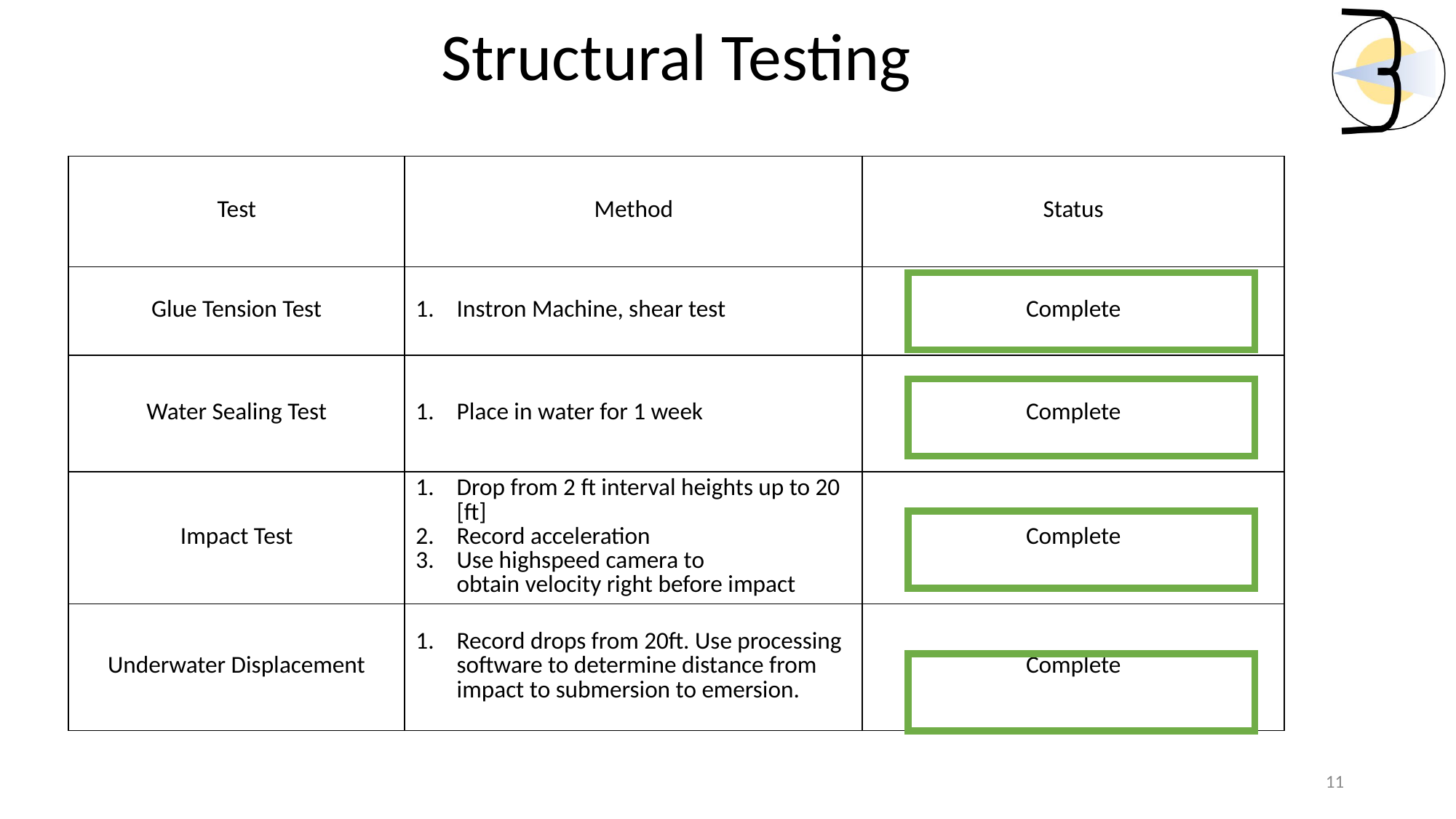

Structural Testing
| Test | Method​ | Status​ |
| --- | --- | --- |
| Glue Tension Test | Instron Machine, shear test | Complete |
| Water Sealing Test | Place in water for 1 week | Complete |
| Impact Test | Drop from 2 ft interval heights up to 20 [ft] Record acceleration  Use highspeed camera to obtain velocity right before impact | Complete |
| Underwater Displacement | Record drops from 20ft. Use processing software to determine distance from impact to submersion to emersion. | Complete |

11